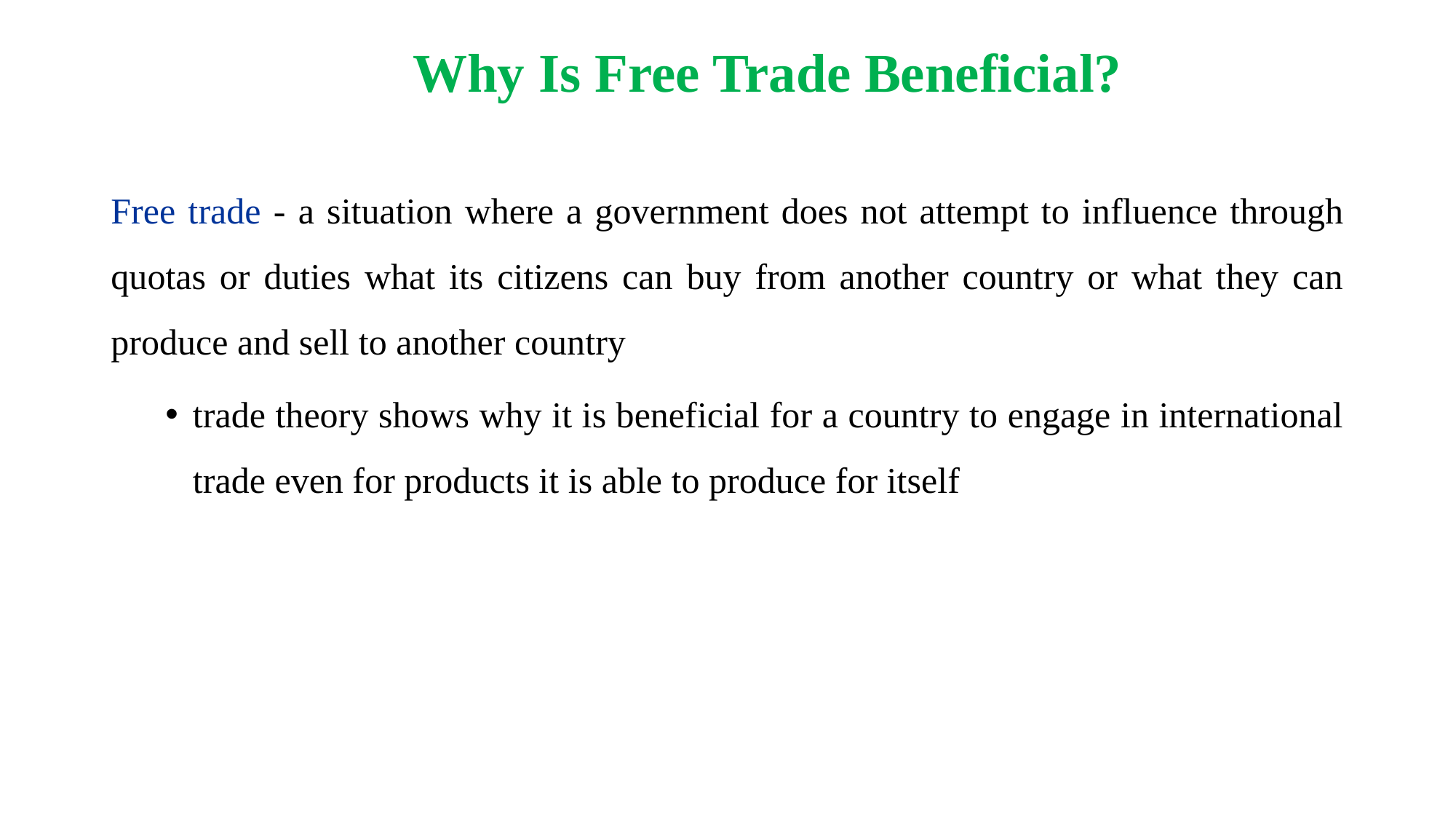

# Why Is Free Trade Beneficial?
Free trade - a situation where a government does not attempt to influence through quotas or duties what its citizens can buy from another country or what they can produce and sell to another country
trade theory shows why it is beneficial for a country to engage in international trade even for products it is able to produce for itself